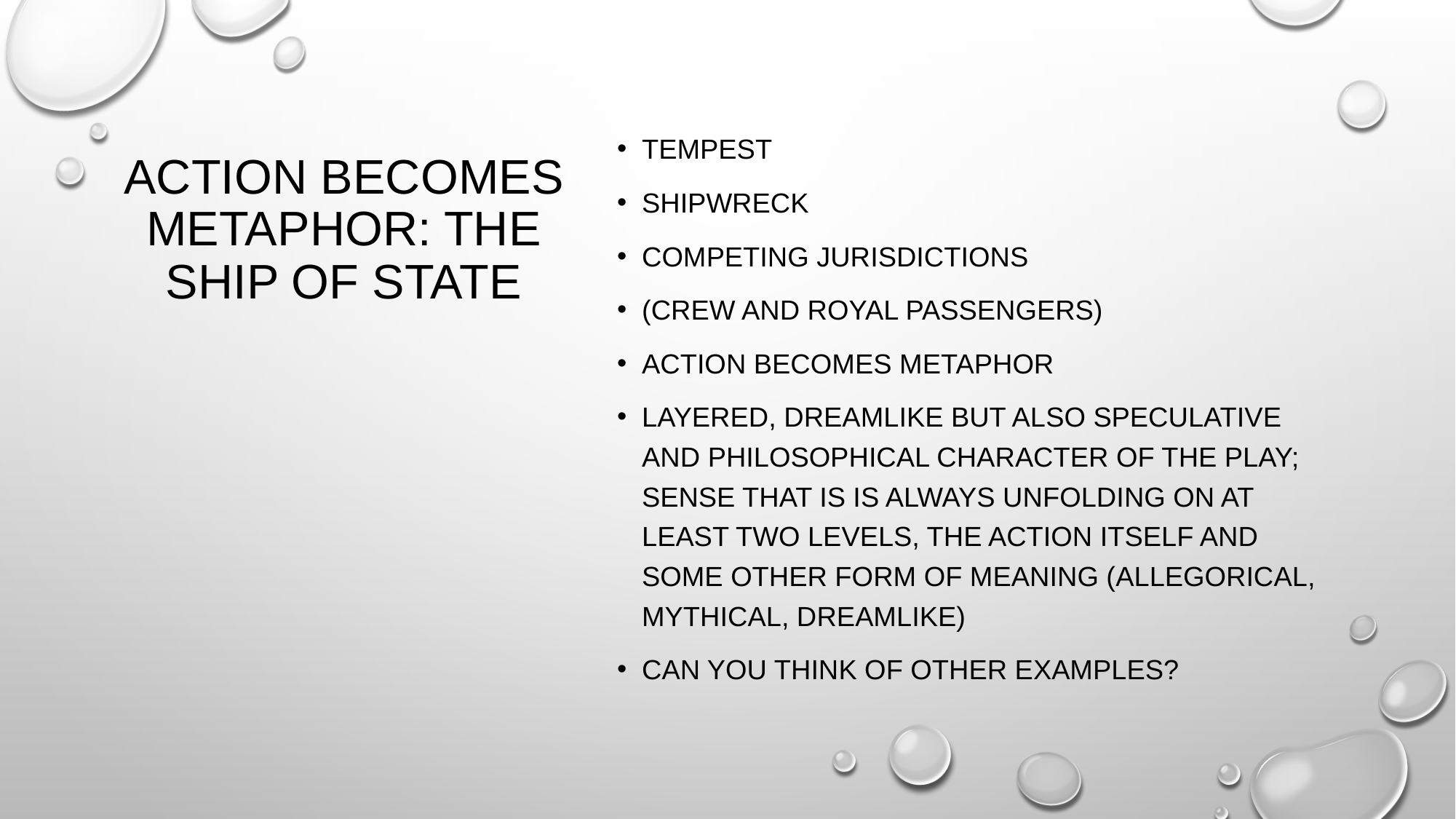

# Action becomes metaphor: The Ship of State

tempest
shipwreck
competing jurisdictions
(crew and royal passengers)
action becomes metaphor
layered, dreamlike but also speculative and philosophical character of the play; sense that is is always unfolding on at least two levels, the action itself and some other form of meaning (allegorical, mythical, dreamlike)
Can you think of other examples?